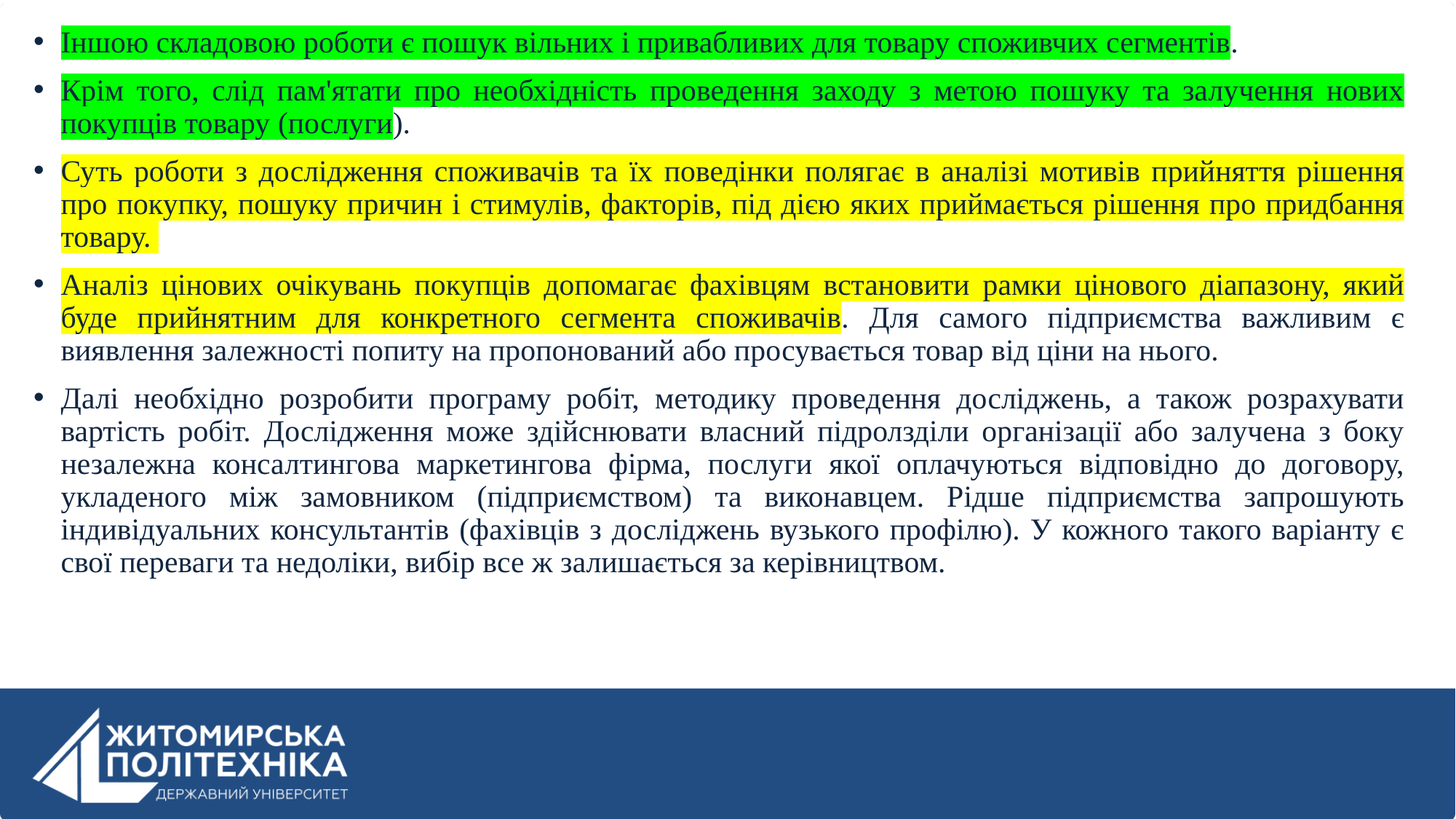

Іншою складовою роботи є пошук вільних і привабливих для товару споживчих сегментів.
Крім того, слід пам'ятати про необхідність проведення заходу з метою пошуку та залучення нових покупців товару (послуги).
Суть роботи з дослідження споживачів та їх поведінки полягає в аналізі мотивів прийняття рішення про покупку, пошуку причин і стимулів, факторів, під дією яких приймається рішення про придбання товару.
Аналіз цінових очікувань покупців допомагає фахівцям встановити рамки цінового діапазону, який буде прийнятним для конкретного сегмента споживачів. Для самого підприємства важливим є виявлення залежності попиту на пропонований або просувається товар від ціни на нього.
Далі необхідно розробити програму робіт, методику проведення досліджень, а також розрахувати вартість робіт. Дослідження може здійснювати власний підролзділи організації або залучена з боку незалежна консалтингова маркетингова фірма, послуги якої оплачуються відповідно до договору, укладеного між замовником (підприємством) та виконавцем. Рідше підприємства запрошують індивідуальних консультантів (фахівців з досліджень вузького профілю). У кожного такого варіанту є свої переваги та недоліки, вибір все ж залишається за керівництвом.